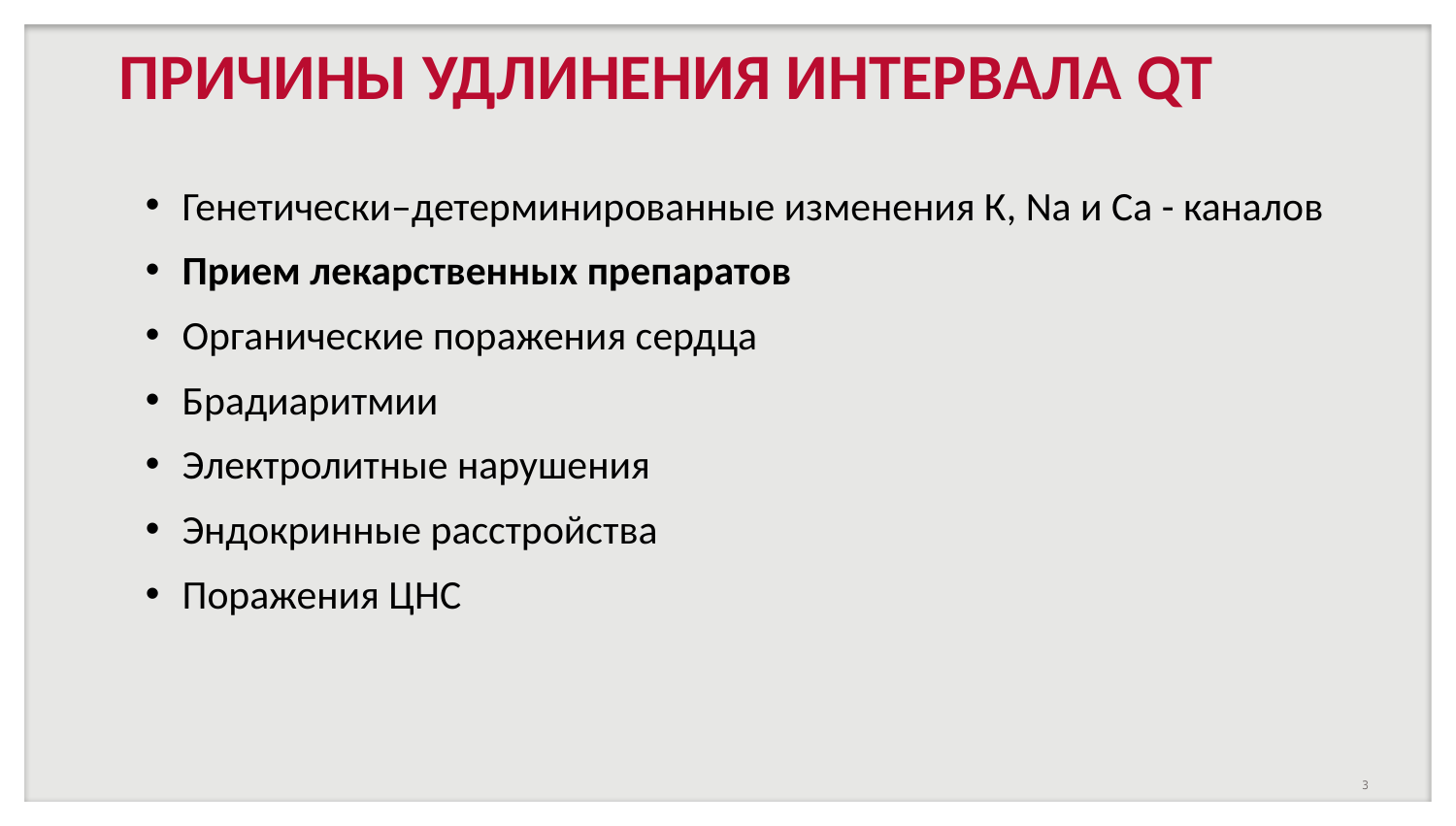

# ПРИЧИНЫ УДЛИНЕНИЯ ИНТЕРВАЛА QT
Генетически–детерминированные изменения К, Na и Са - каналов
Прием лекарственных препаратов
Органические поражения сердца
Брадиаритмии
Электролитные нарушения
Эндокринные расстройства
Поражения ЦНС

3